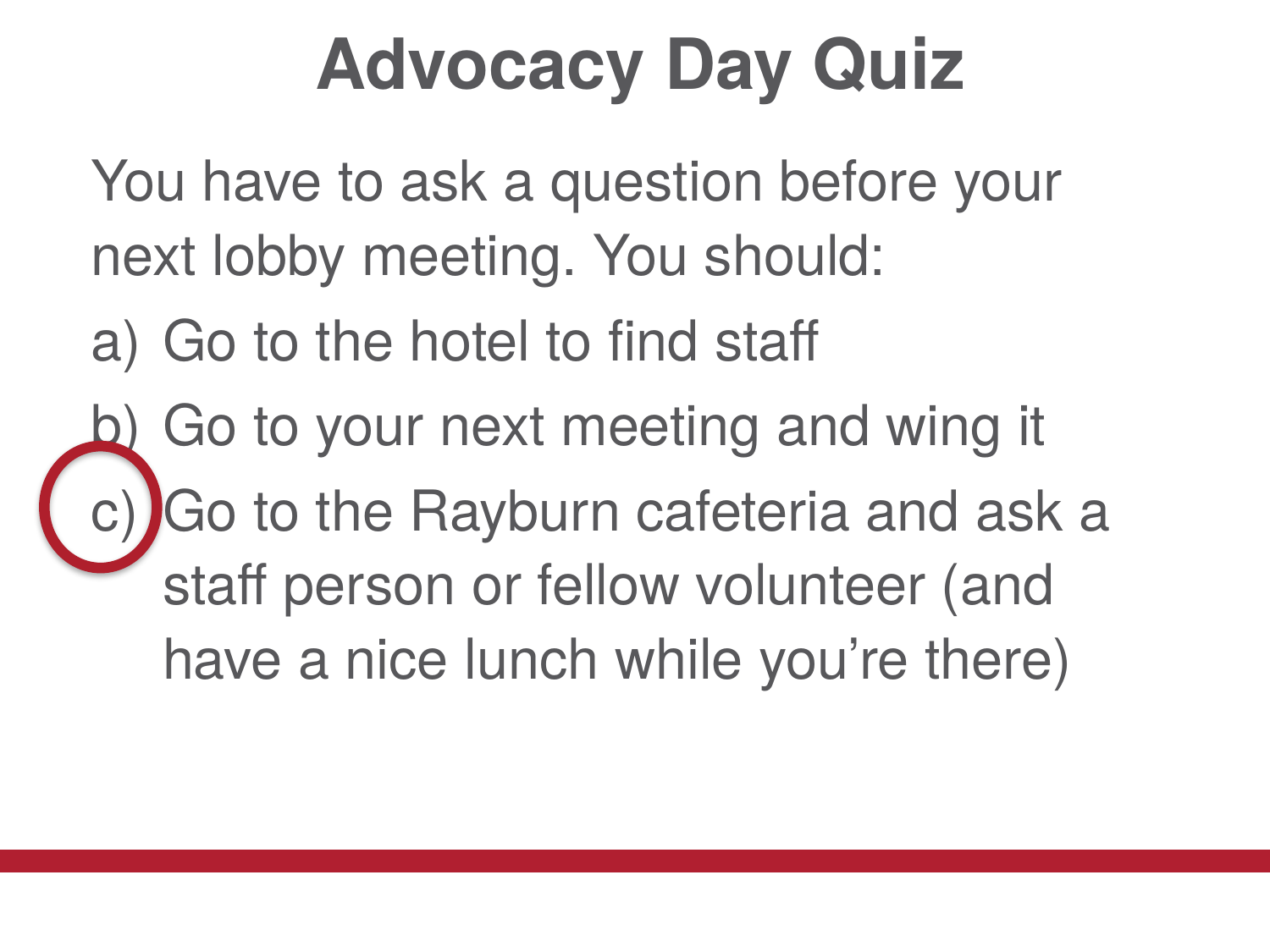

# Advocacy Day Quiz
You have to ask a question before your next lobby meeting. You should:
Go to the hotel to find staff
Go to your next meeting and wing it
Go to the Rayburn cafeteria and ask a staff person or fellow volunteer (and have a nice lunch while you’re there)